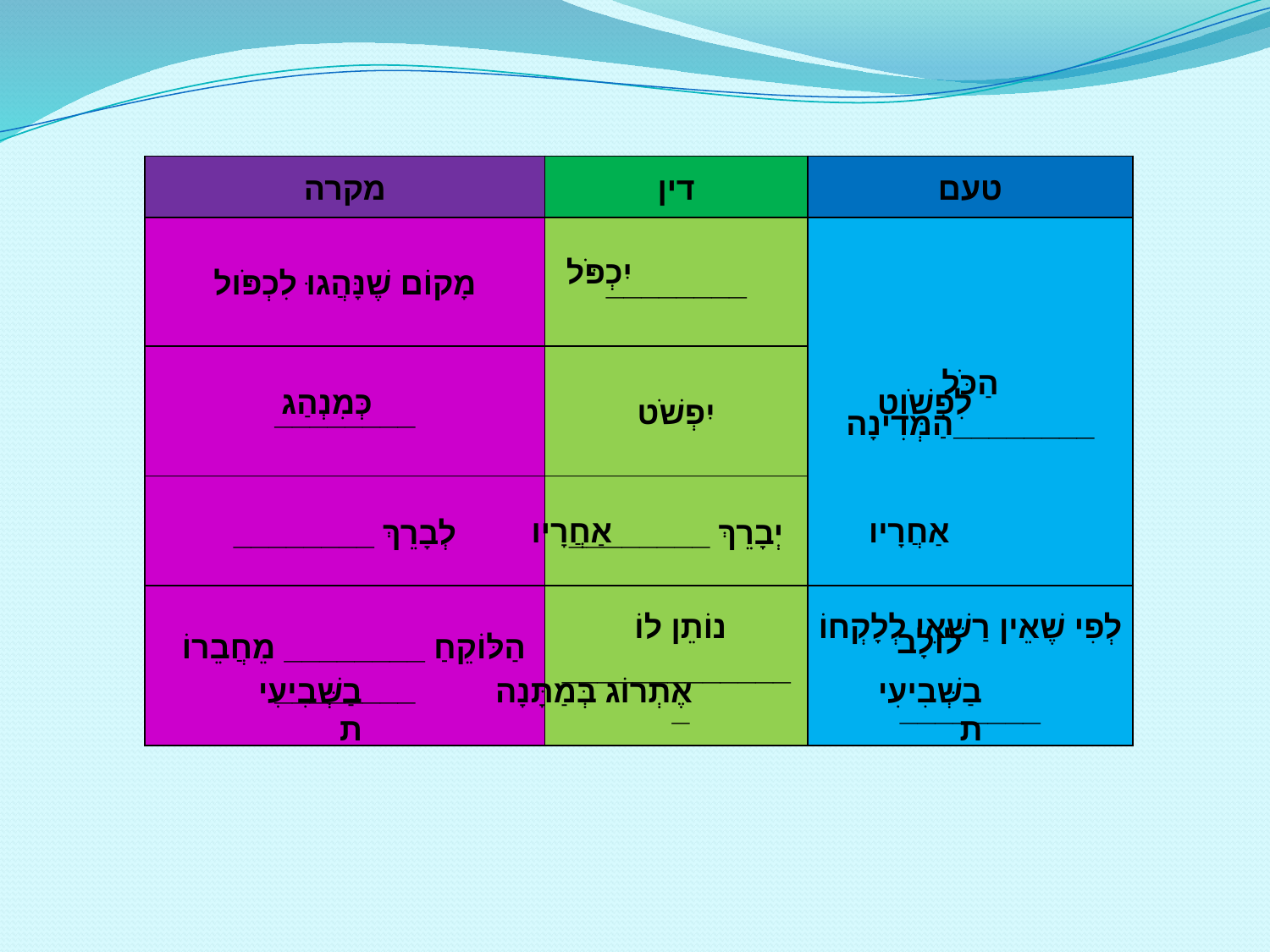

| מקרה | דין | טעם |
| --- | --- | --- |
| מָקוֹם שֶׁנָּהֲגוּ לִכְפֹּול | \_\_\_\_\_\_\_\_ | הַכֹּל \_\_\_\_\_\_\_\_הַמְּדִינָה |
| \_\_\_\_\_\_\_\_ | יִפְשֹׁט |  |
| לְבָרֵךְ \_\_\_\_\_\_\_\_ | יְבָרֵךְ \_\_\_\_\_\_\_\_ |  |
| הַלּוֹקֵחַ \_\_\_\_\_\_\_\_ מֵחֲבֵרוֹ   \_\_\_\_\_\_\_\_ | נוֹתֵן לוֹ \_\_\_\_\_\_\_\_\_\_\_\_\_\_ | לְפִי שֶׁאֵין רַשַּׁאי לְלָקְחוֹ   \_\_\_\_\_\_\_\_ |
יִכְפֹּל
כְּמִנְהַג
לִפְשֹׁוט
אַחֲרָיו
אַחֲרָיו
לוּלָב
בַשְּׁבִיעִית
אֶתְרוֹג בְּמַתָּנָה
בַשְּׁבִיעִית